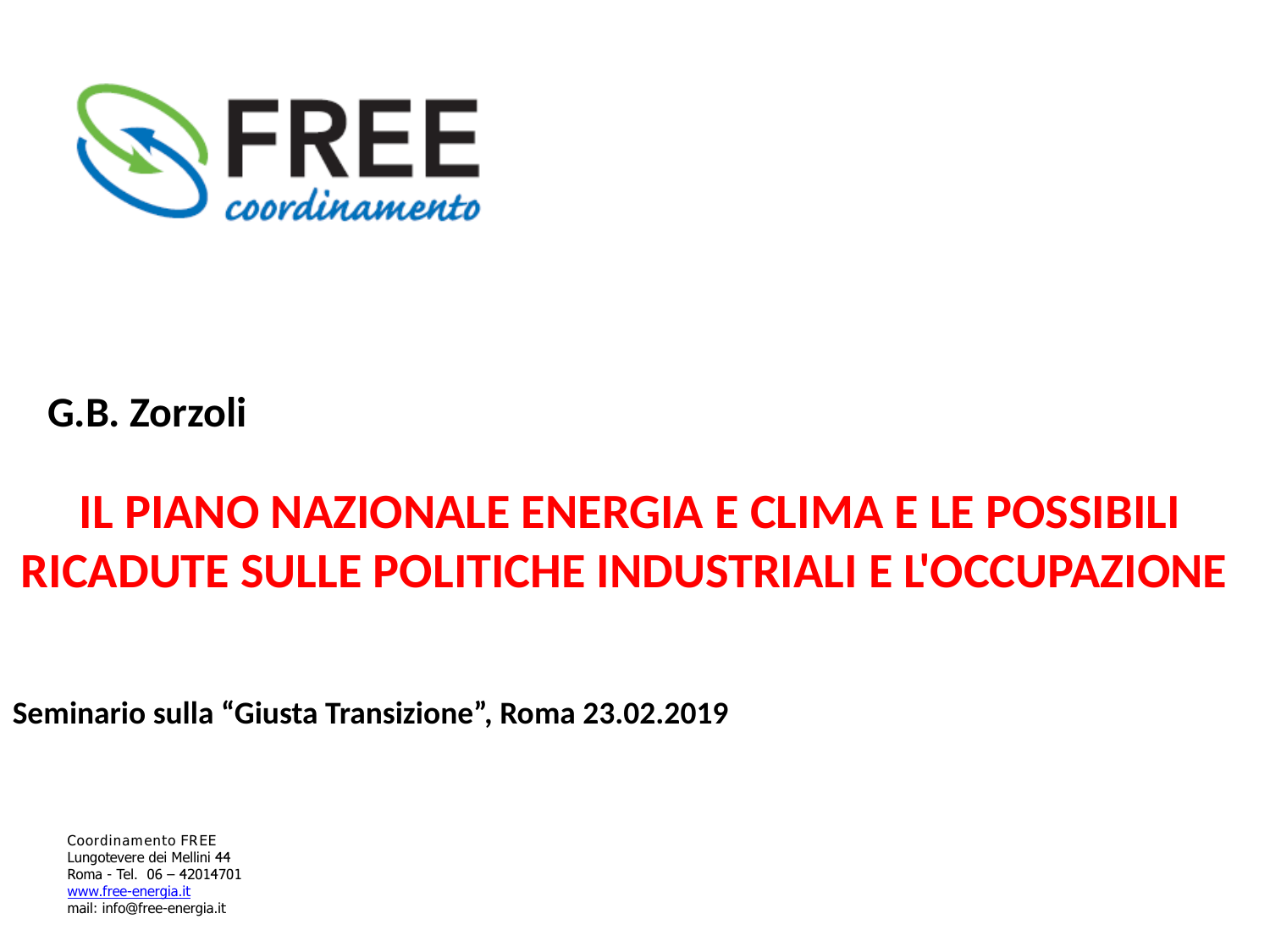

G.B. Zorzoli
IL PIANO NAZIONALE ENERGIA E CLIMA E LE POSSIBILI RICADUTE SULLE POLITICHE INDUSTRIALI E L'OCCUPAZIONE
Seminario sulla “Giusta Transizione”, Roma 23.02.2019